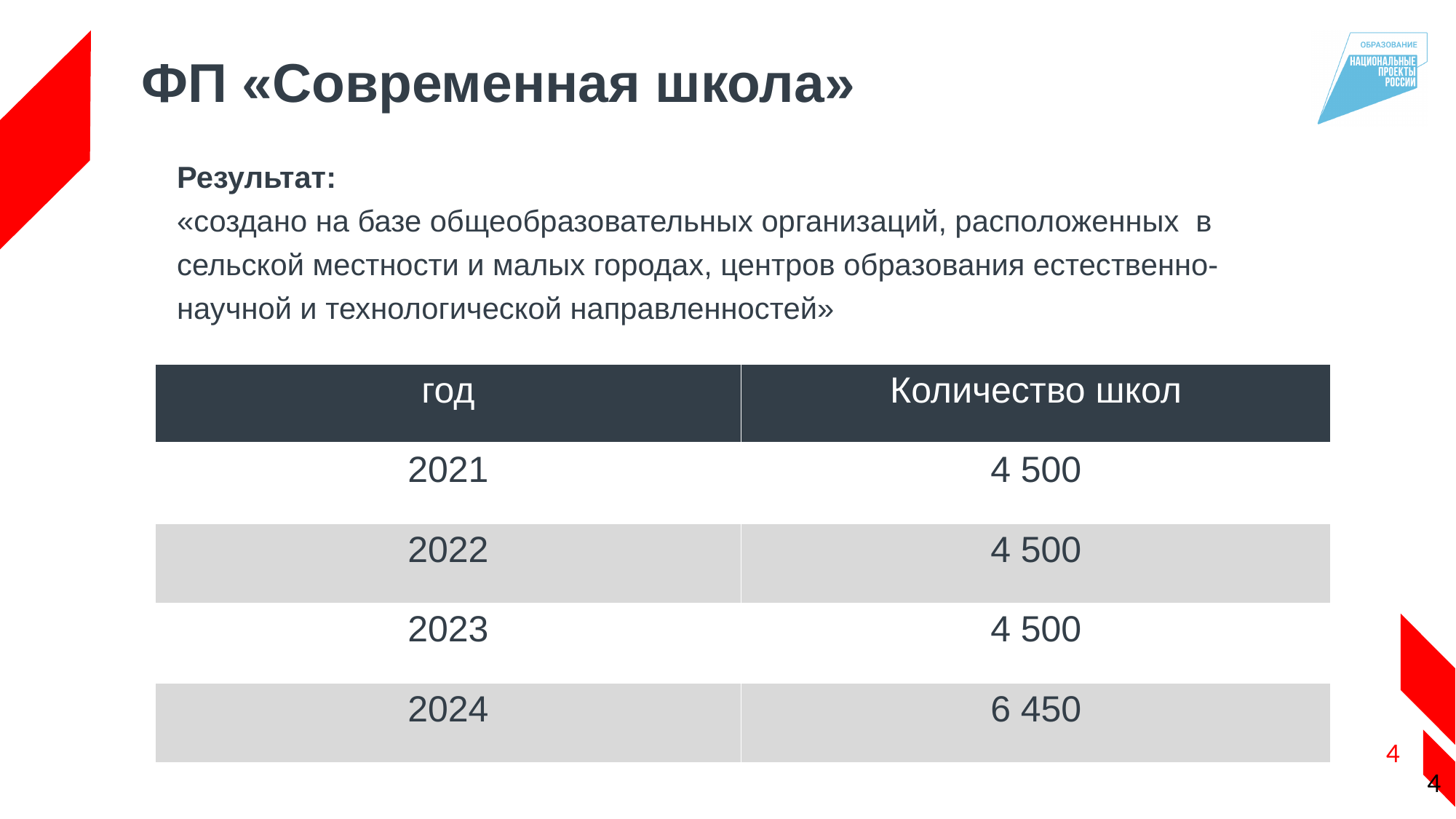

ФП «Современная школа»
Результат:
«создано на базе общеобразовательных организаций, расположенных  в сельской местности и малых городах, центров образования естественно-научной и технологической направленностей»

| год | Количество школ |
| --- | --- |
| 2021 | 4 500 |
| 2022 | 4 500 |
| 2023 | 4 500 |
| 2024 | 6 450 |
4